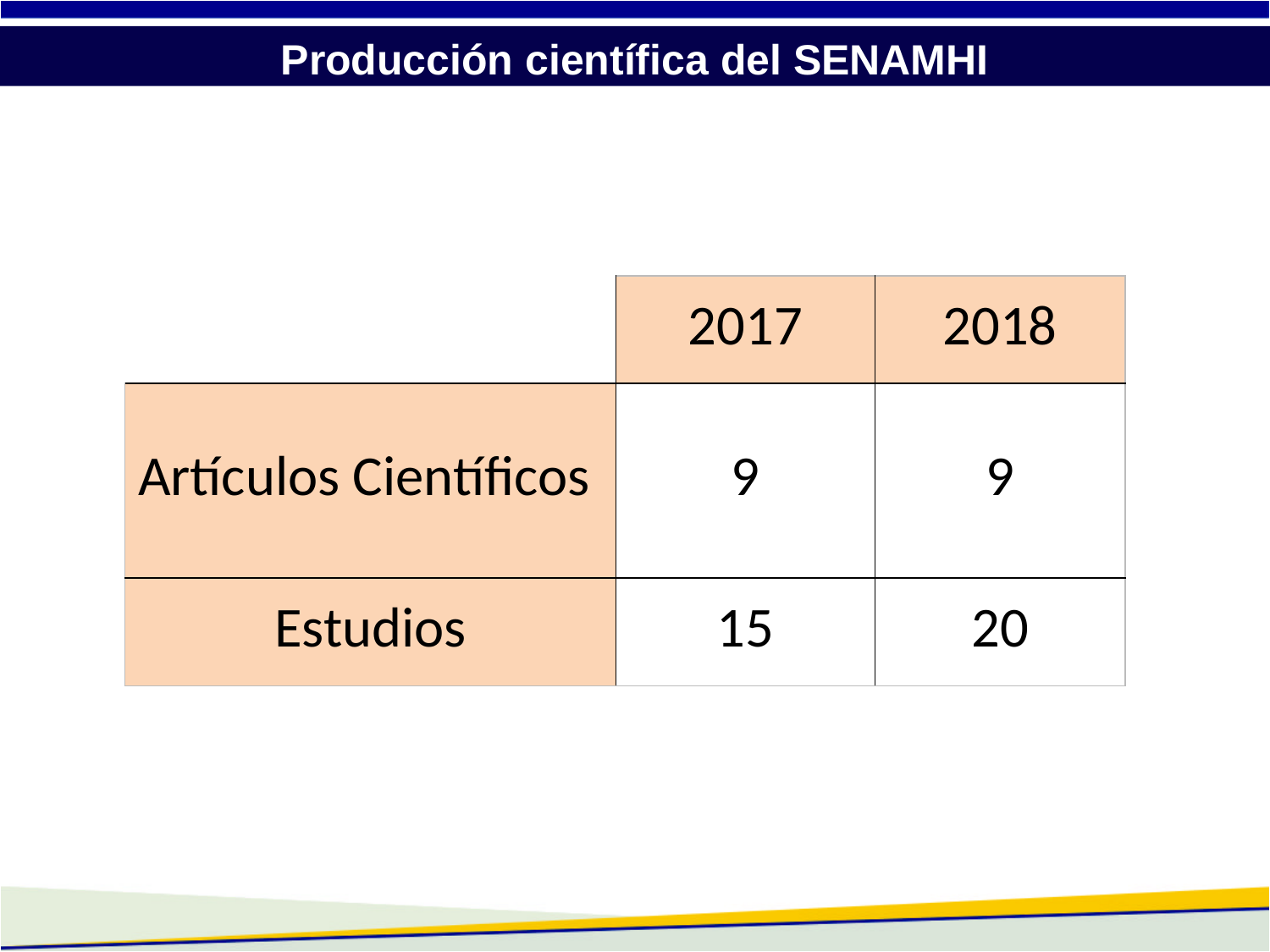

Producción científica del SENAMHI

|  | 2017 | 2018 |
| --- | --- | --- |
| Artículos Científicos | 9 | 9 |
| Estudios | 15 | 20 |